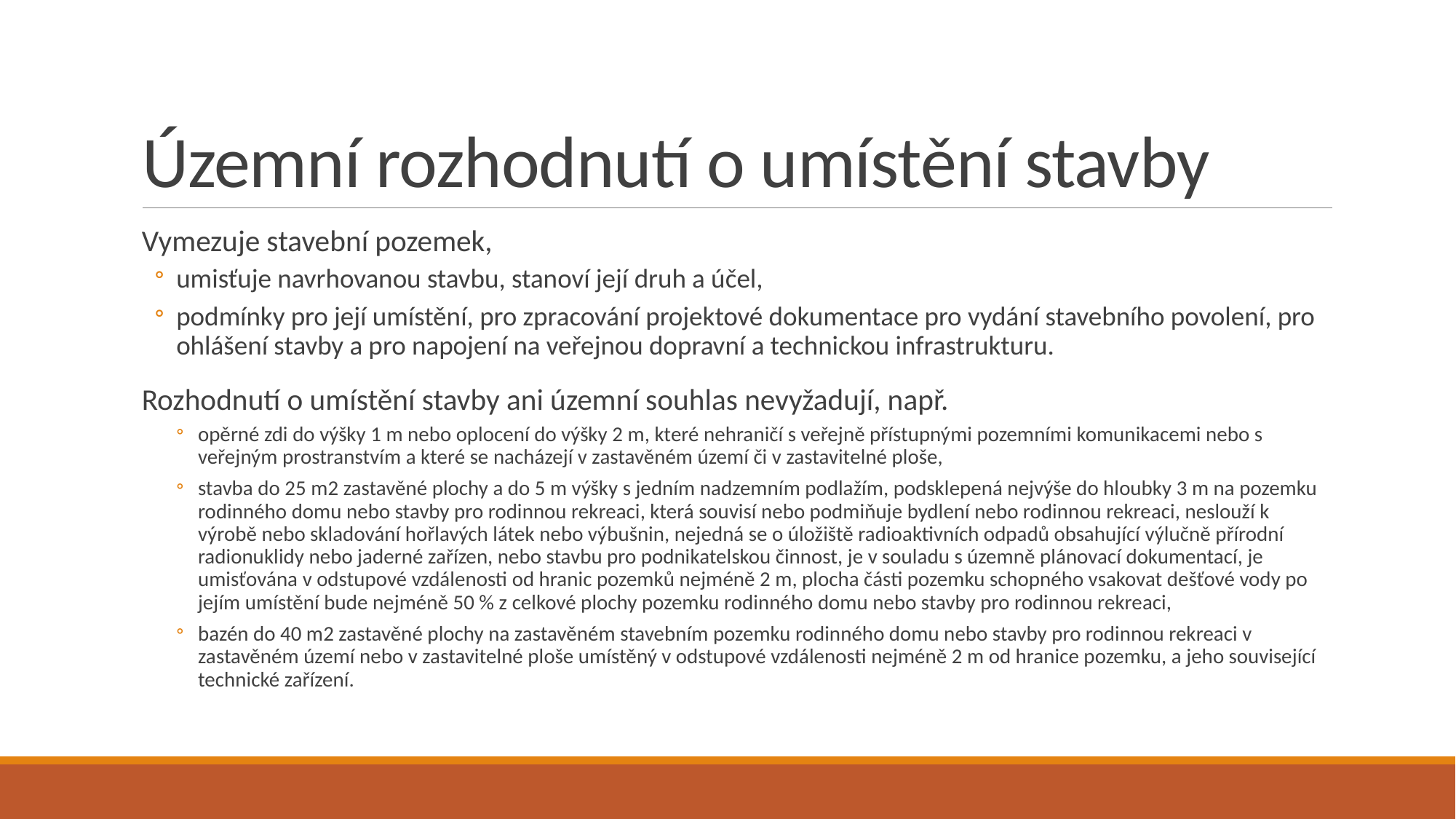

# Územní rozhodnutí o umístění stavby
Vymezuje stavební pozemek,
umisťuje navrhovanou stavbu, stanoví její druh a účel,
podmínky pro její umístění, pro zpracování projektové dokumentace pro vydání stavebního povolení, pro ohlášení stavby a pro napojení na veřejnou dopravní a technickou infrastrukturu.
Rozhodnutí o umístění stavby ani územní souhlas nevyžadují, např.
opěrné zdi do výšky 1 m nebo oplocení do výšky 2 m, které nehraničí s veřejně přístupnými pozemními komunikacemi nebo s veřejným prostranstvím a které se nacházejí v zastavěném území či v zastavitelné ploše,
stavba do 25 m2 zastavěné plochy a do 5 m výšky s jedním nadzemním podlažím, podsklepená nejvýše do hloubky 3 m na pozemku rodinného domu nebo stavby pro rodinnou rekreaci, která souvisí nebo podmiňuje bydlení nebo rodinnou rekreaci, neslouží k výrobě nebo skladování hořlavých látek nebo výbušnin, nejedná se o úložiště radioaktivních odpadů obsahující výlučně přírodní radionuklidy nebo jaderné zařízen, nebo stavbu pro podnikatelskou činnost, je v souladu s územně plánovací dokumentací, je umisťována v odstupové vzdálenosti od hranic pozemků nejméně 2 m, plocha části pozemku schopného vsakovat dešťové vody po jejím umístění bude nejméně 50 % z celkové plochy pozemku rodinného domu nebo stavby pro rodinnou rekreaci,
bazén do 40 m2 zastavěné plochy na zastavěném stavebním pozemku rodinného domu nebo stavby pro rodinnou rekreaci v zastavěném území nebo v zastavitelné ploše umístěný v odstupové vzdálenosti nejméně 2 m od hranice pozemku, a jeho související technické zařízení.